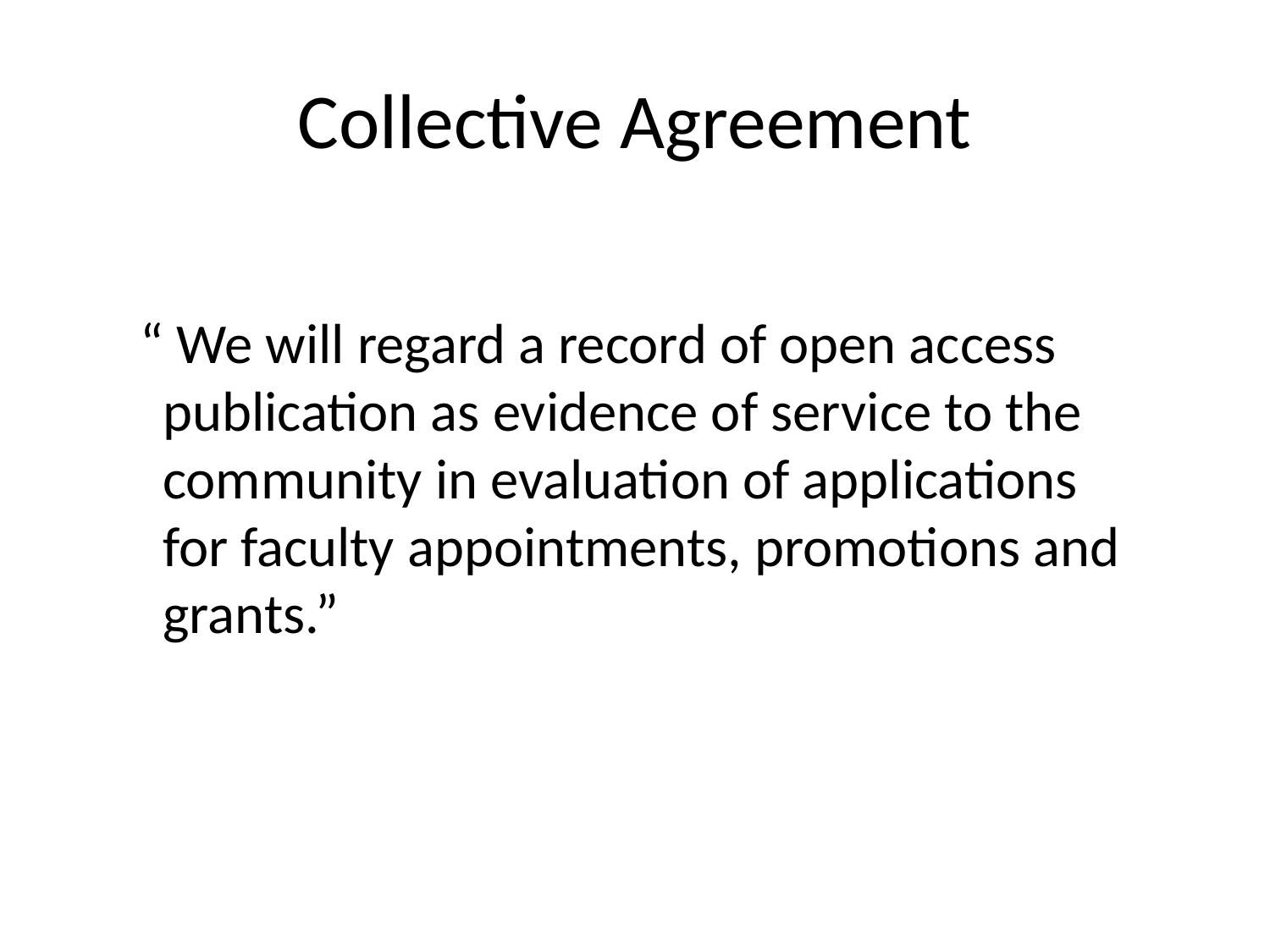

# Collective Agreement
  “ We will regard a record of open access publication as evidence of service to the community in evaluation of applications for faculty appointments, promotions and grants.”